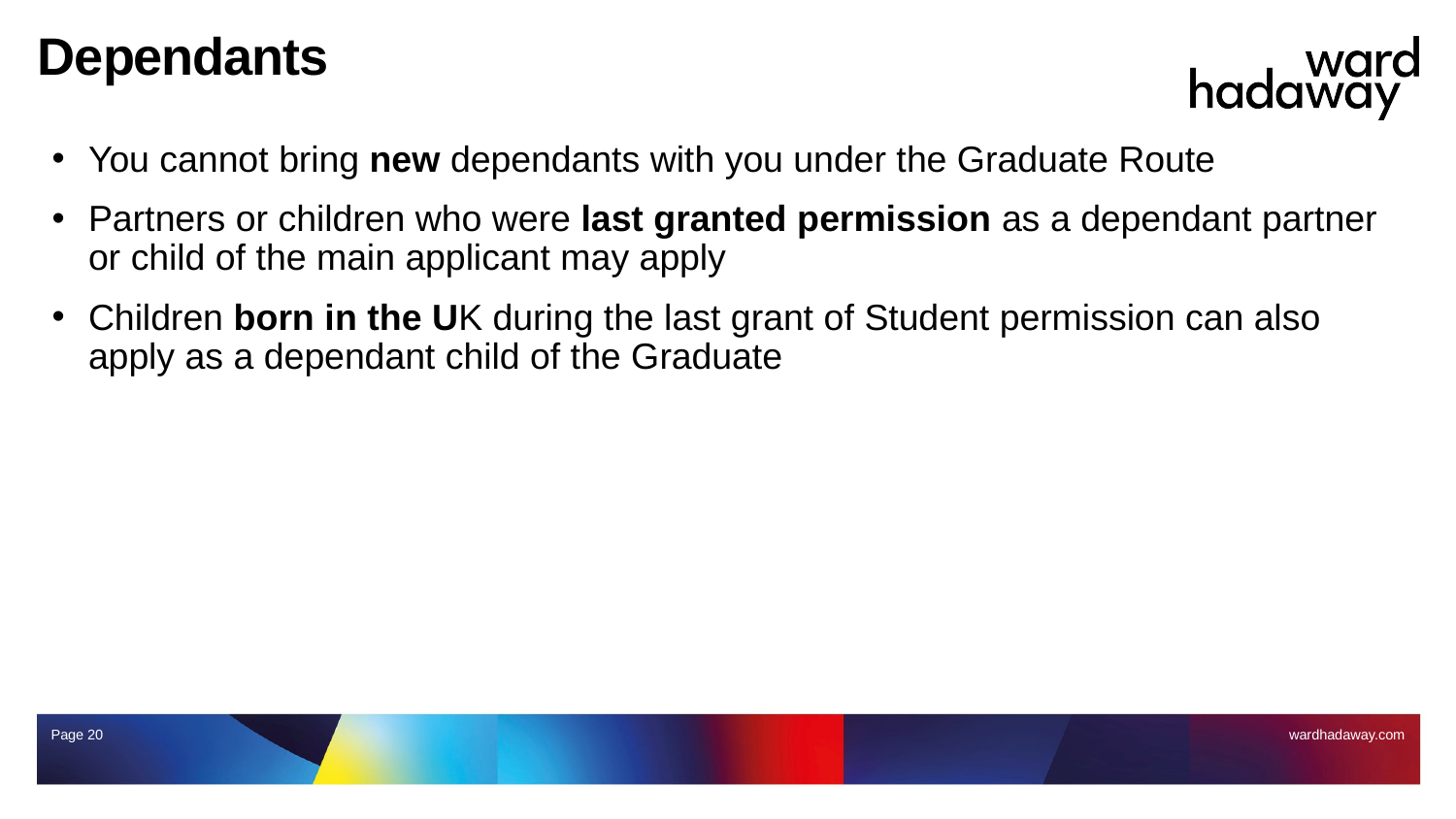

# Dependants
You cannot bring new dependants with you under the Graduate Route
Partners or children who were last granted permission as a dependant partner or child of the main applicant may apply
Children born in the UK during the last grant of Student permission can also apply as a dependant child of the Graduate
Page 20